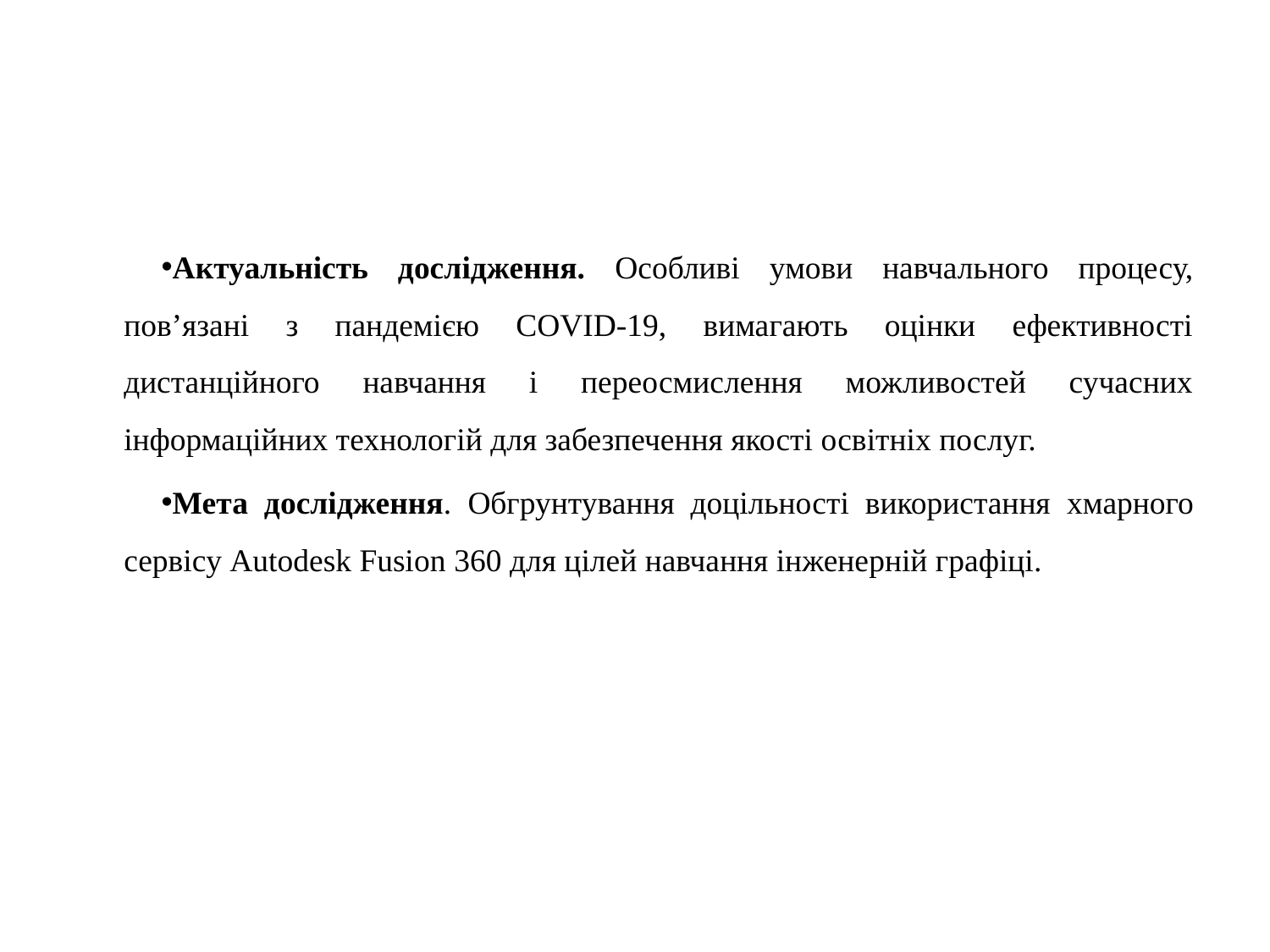

#
Актуальність дослідження. Особливі умови навчального процесу, пов’язані з пандемією COVID-19, вимагають оцінки ефективності дистанційного навчання і переосмислення можливостей сучасних інформаційних технологій для забезпечення якості освітніх послуг.
Мета дослідження. Обгрунтування доцільності використання хмарного сервісу Autodesk Fusion 360 для цілей навчання інженерній графіці.